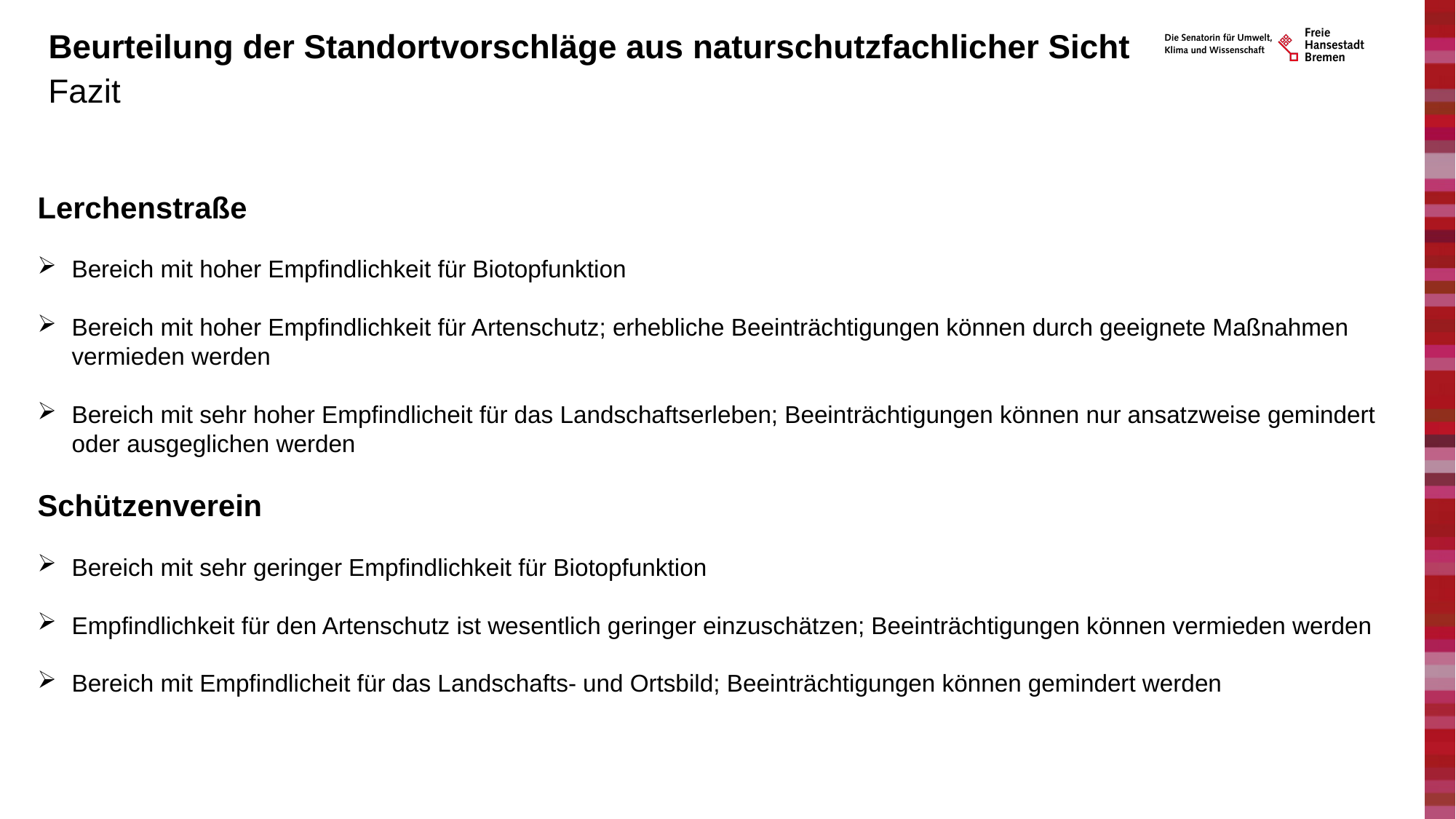

# Beurteilung der Standortvorschläge aus naturschutzfachlicher Sicht
Fazit

Lerchenstraße

Bereich mit hoher Empfindlichkeit für Biotopfunktion

Bereich mit hoher Empfindlichkeit für Artenschutz; erhebliche Beeinträchtigungen können durch geeignete Maßnahmen vermieden werden

Bereich mit sehr hoher Empfindlicheit für das Landschaftserleben; Beeinträchtigungen können nur ansatzweise gemindert oder ausgeglichen werden

Schützenverein

Bereich mit sehr geringer Empfindlichkeit für Biotopfunktion

Empfindlichkeit für den Artenschutz ist wesentlich geringer einzuschätzen; Beeinträchtigungen können vermieden werden

Bereich mit Empfindlicheit für das Landschafts- und Ortsbild; Beeinträchtigungen können gemindert werden